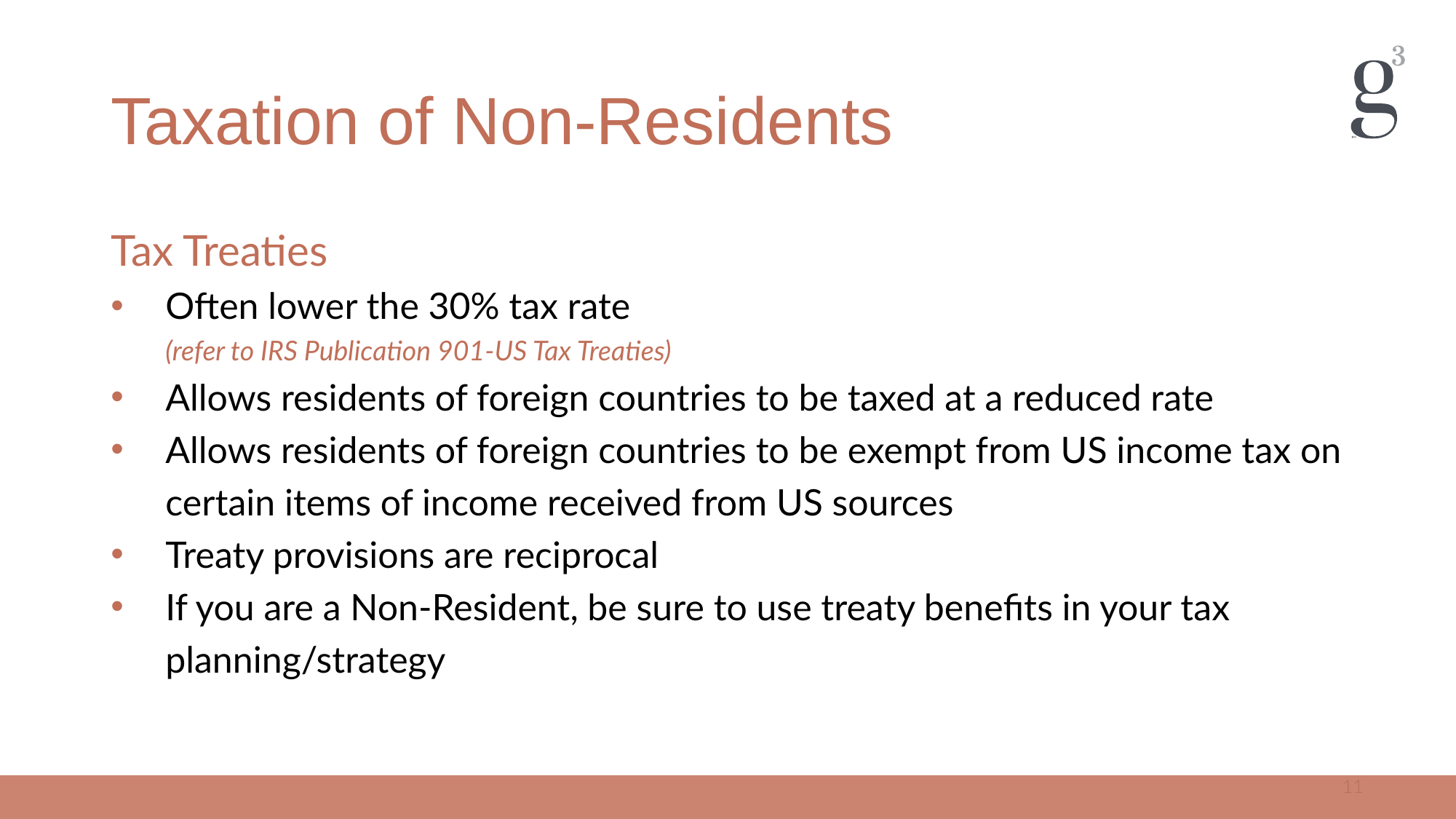

# Taxation of Non-Residents
Tax Treaties
Often lower the 30% tax rate
(refer to IRS Publication 901-US Tax Treaties)
Allows residents of foreign countries to be taxed at a reduced rate
Allows residents of foreign countries to be exempt from US income tax on certain items of income received from US sources
Treaty provisions are reciprocal
If you are a Non-Resident, be sure to use treaty benefits in your tax planning/strategy